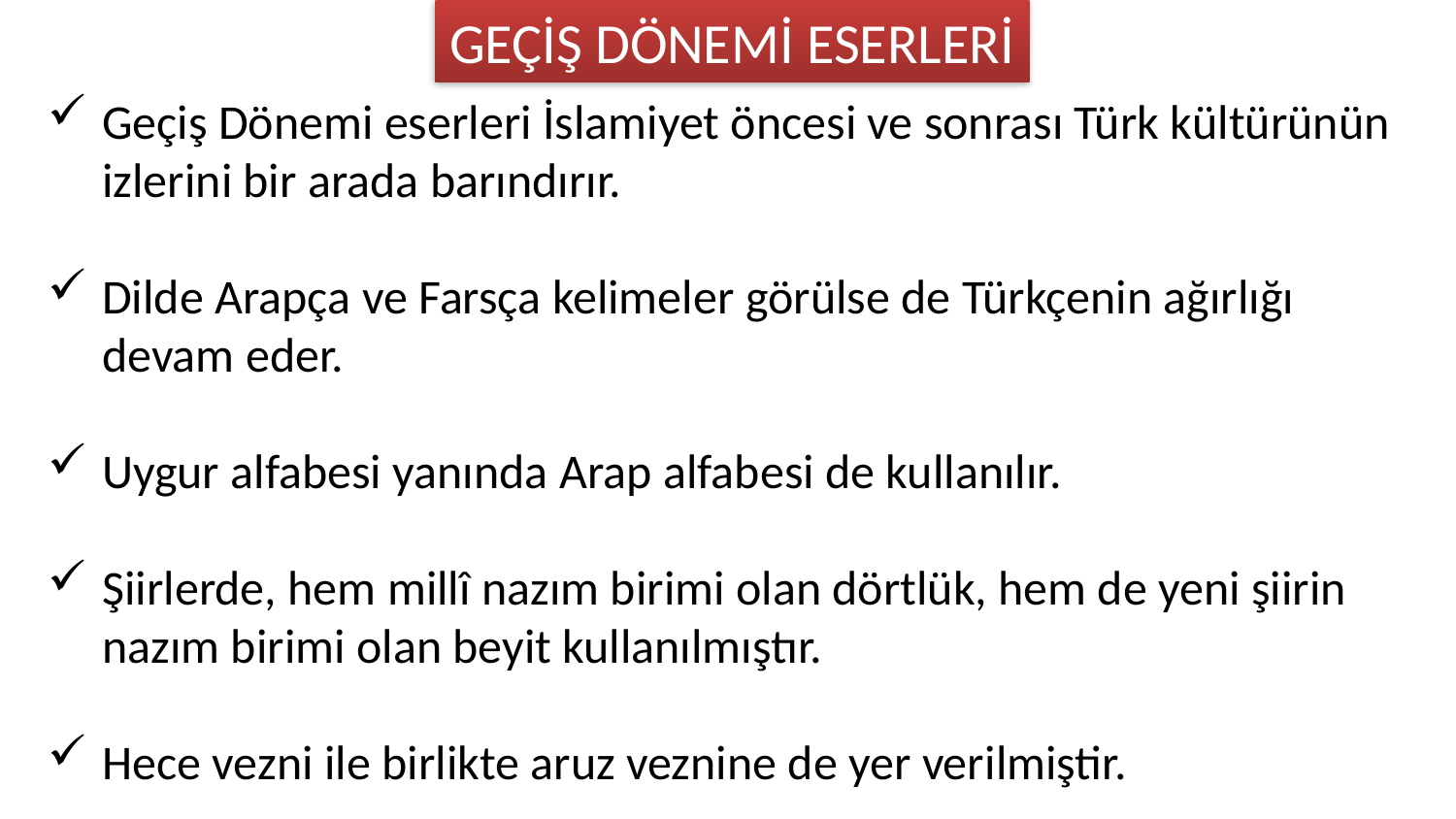

GEÇİŞ DÖNEMİ ESERLERİ
Geçiş Dönemi eserleri İslamiyet öncesi ve sonrası Türk kültürünün izlerini bir arada barındırır.

Dilde Arapça ve Farsça kelimeler görülse de Türkçenin ağırlığı devam eder.

Uygur alfabesi yanında Arap alfabesi de kullanılır.

Şiirlerde, hem millî nazım birimi olan dörtlük, hem de yeni şiirin nazım birimi olan beyit kullanılmıştır.

Hece vezni ile birlikte aruz veznine de yer verilmiştir.